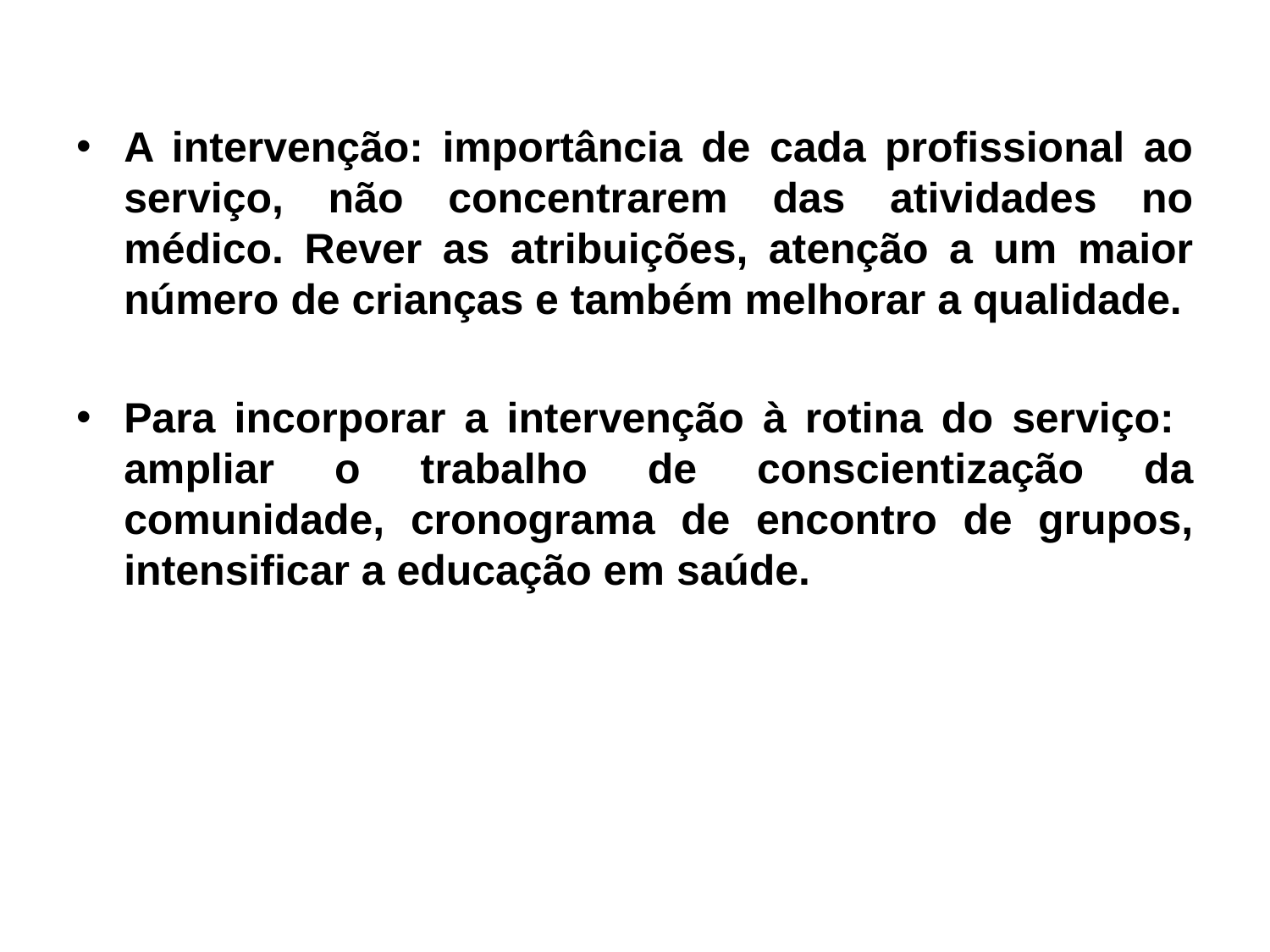

A intervenção: importância de cada profissional ao serviço, não concentrarem das atividades no médico. Rever as atribuições, atenção a um maior número de crianças e também melhorar a qualidade.

Para incorporar a intervenção à rotina do serviço:  ampliar o trabalho de conscientização da comunidade, cronograma de encontro de grupos, intensificar a educação em saúde.